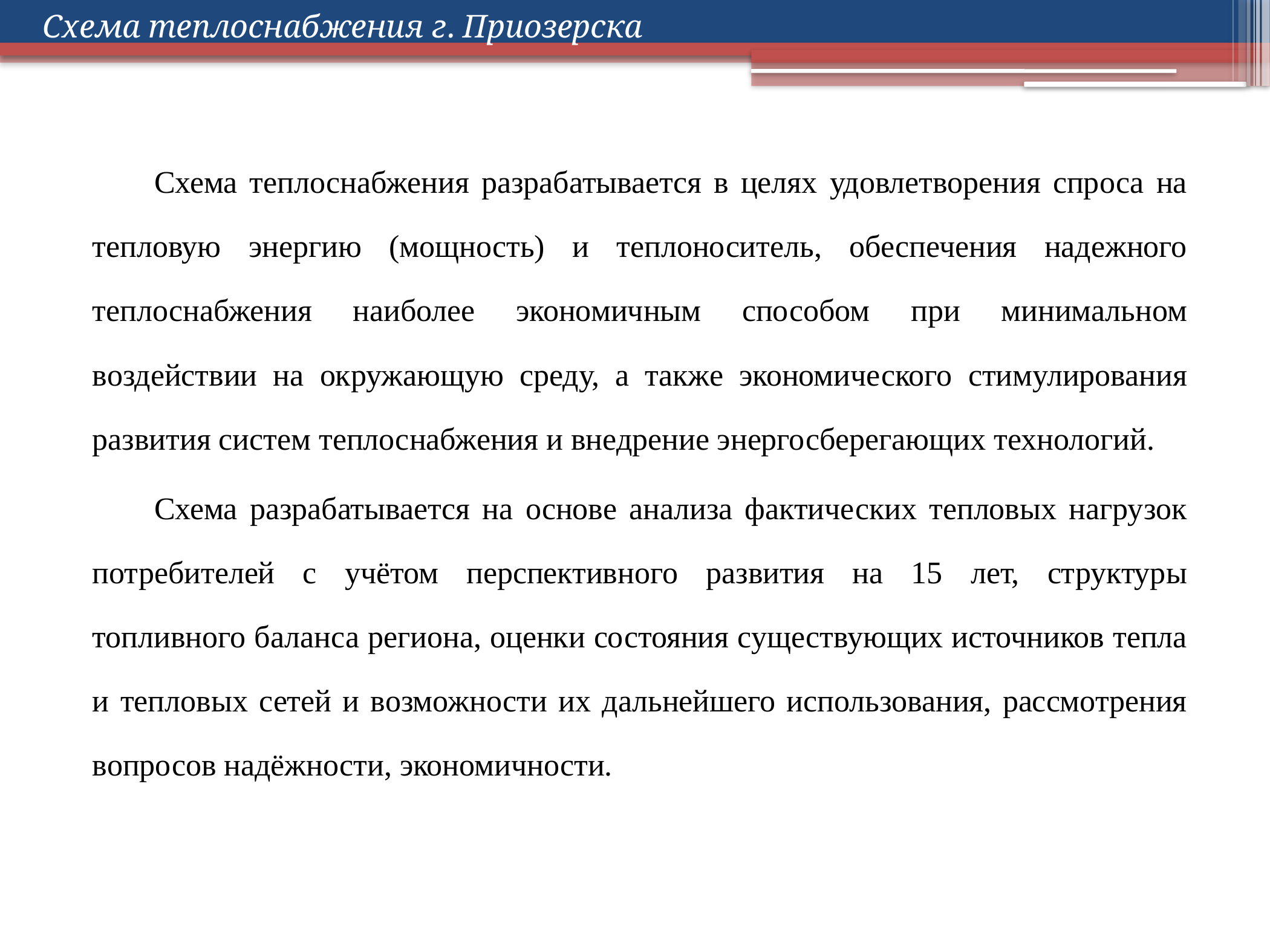

Схема теплоснабжения г. Приозерска

Схема теплоснабжения разрабатывается в целях удовлетворения спроса на тепловую энергию (мощность) и теплоноситель, обеспечения надежного теплоснабжения наиболее экономичным способом при минимальном воздействии на окружающую среду, а также экономического стимулирования развития систем теплоснабжения и внедрение энергосберегающих технологий.
Схема разрабатывается на основе анализа фактических тепловых нагрузок потребителей с учётом перспективного развития на 15 лет, структуры топливного баланса региона, оценки состояния существующих источников тепла и тепловых сетей и возможности их дальнейшего использования, рассмотрения вопросов надёжности, экономичности.